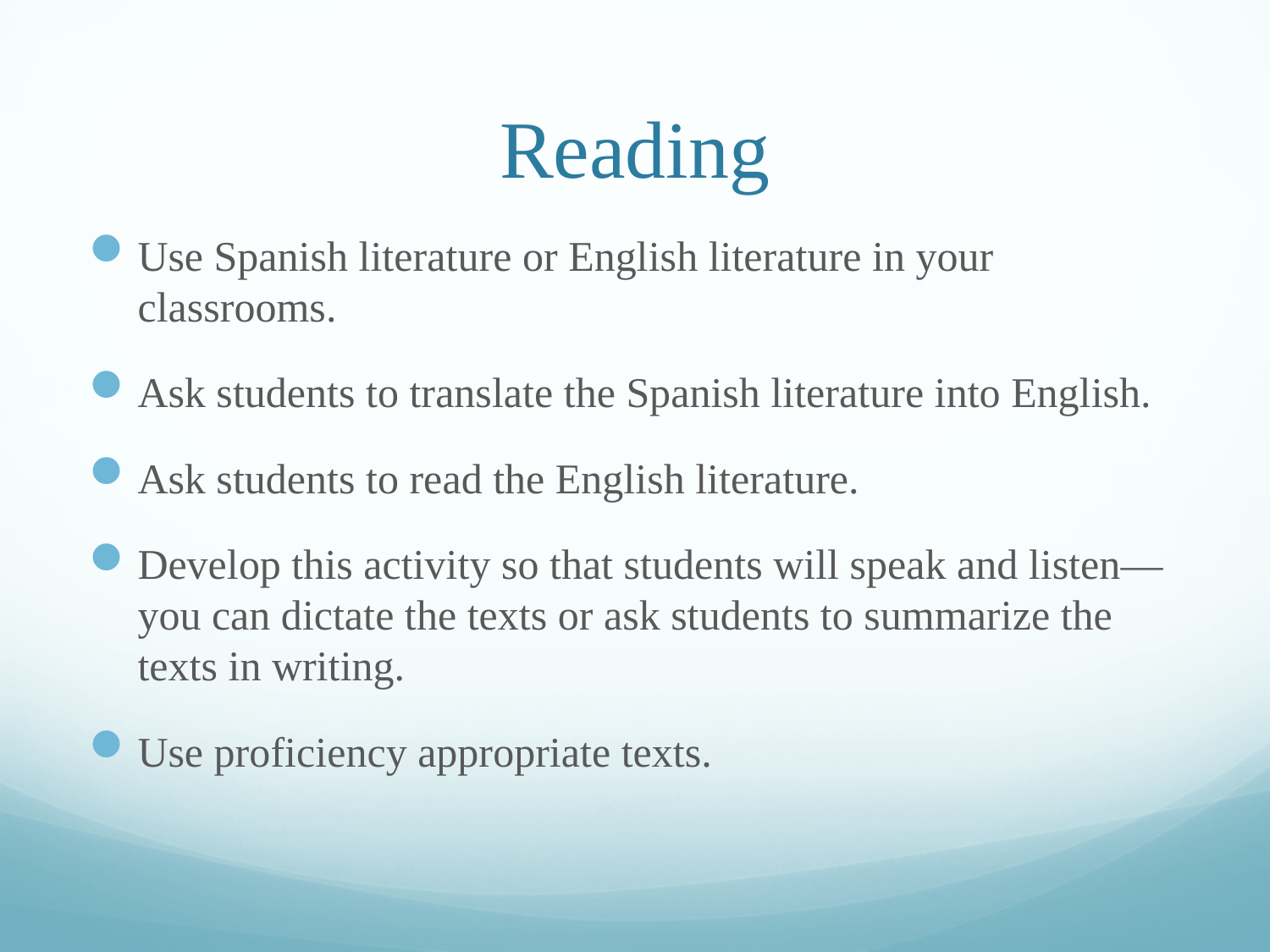

# Reading
Use Spanish literature or English literature in your classrooms.
Ask students to translate the Spanish literature into English.
Ask students to read the English literature.
Develop this activity so that students will speak and listen—you can dictate the texts or ask students to summarize the texts in writing.
Use proficiency appropriate texts.